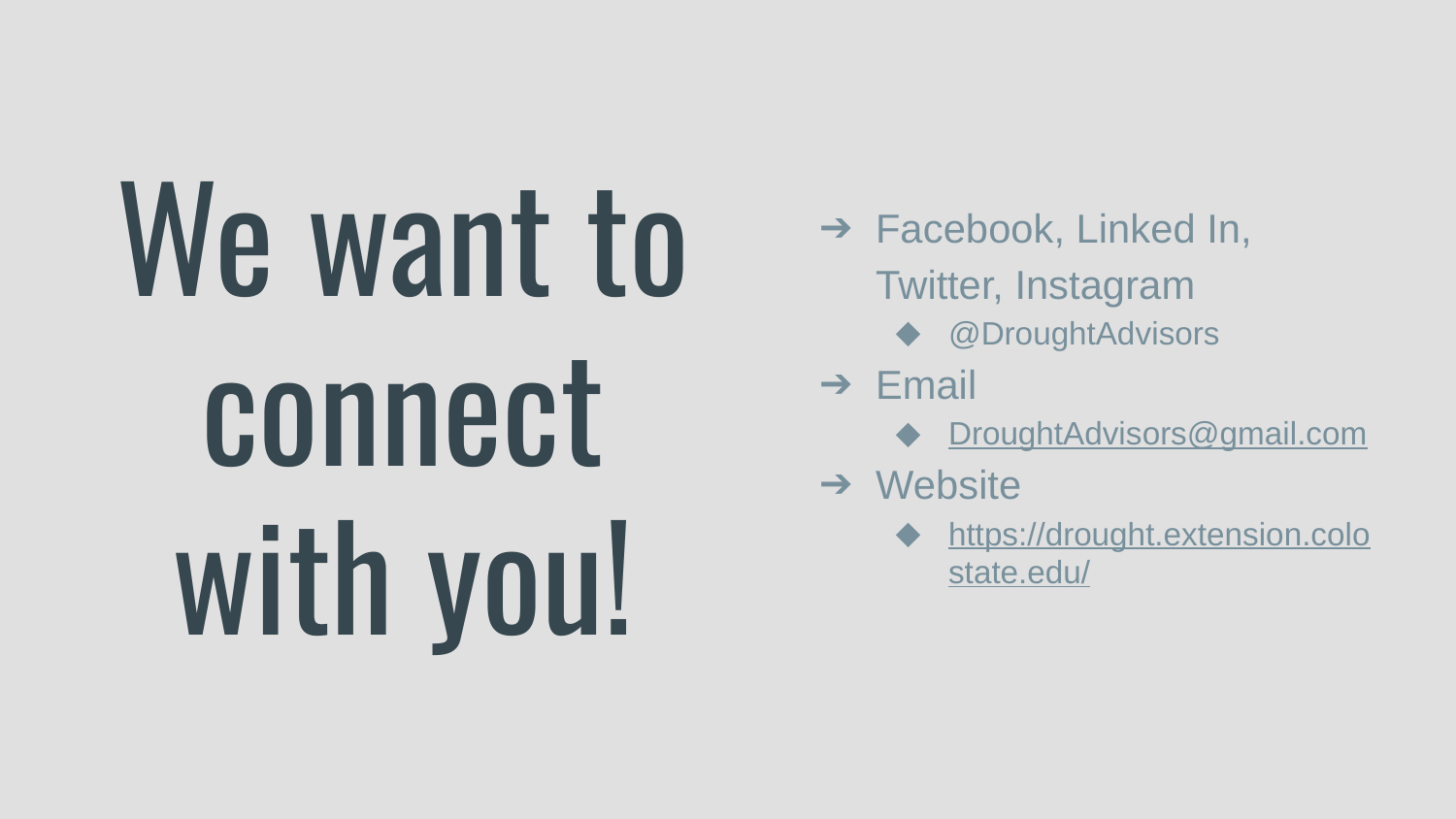

# We want to connect with you!
Facebook, Linked In, Twitter, Instagram
@DroughtAdvisors
Email
DroughtAdvisors@gmail.com
Website
https://drought.extension.colostate.edu/